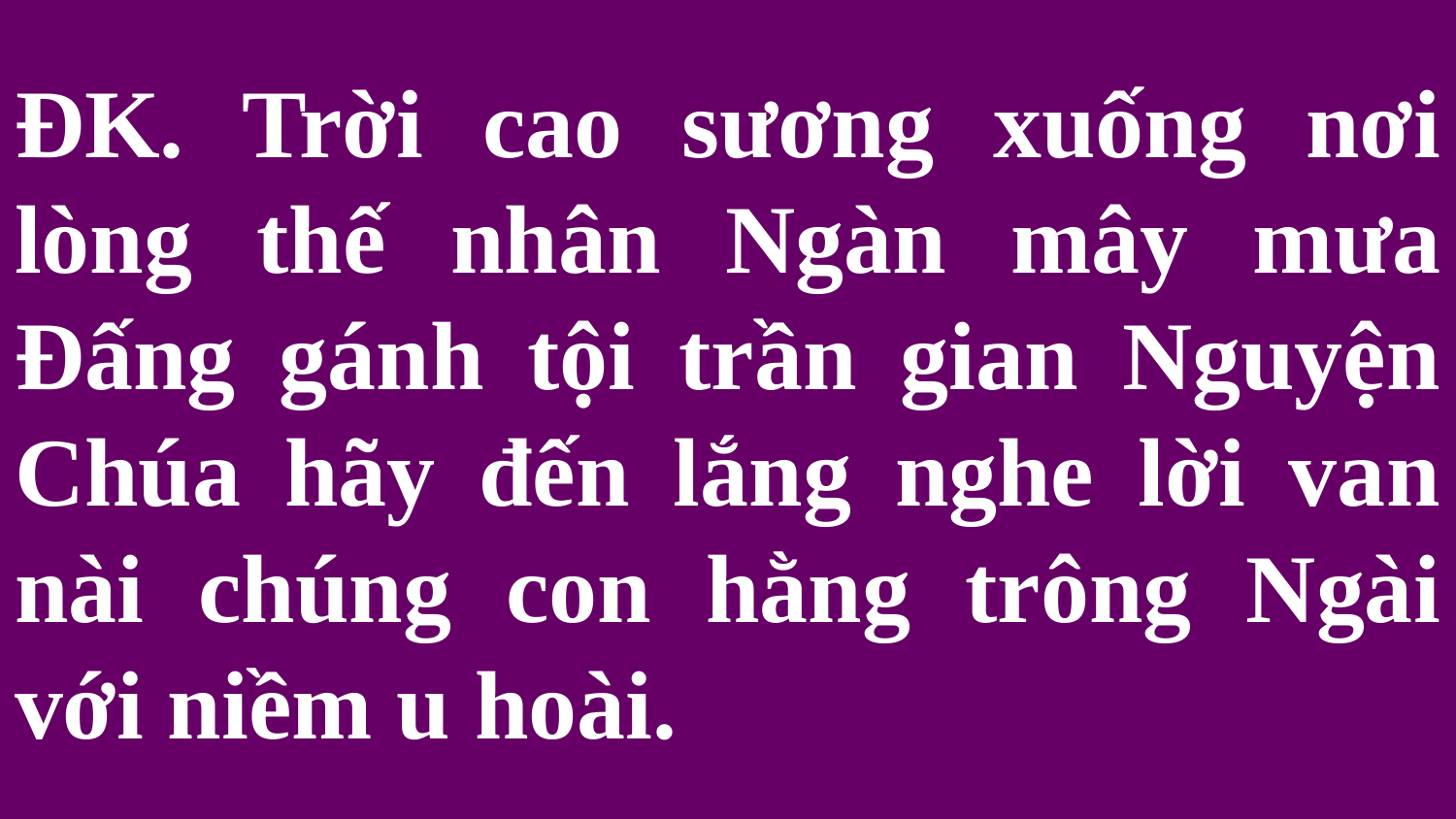

# ĐK. Trời cao sương xuống nơi lòng thế nhân Ngàn mây mưa Đấng gánh tội trần gian Nguyện Chúa hãy đến lắng nghe lời van nài chúng con hằng trông Ngài với niềm u hoài.